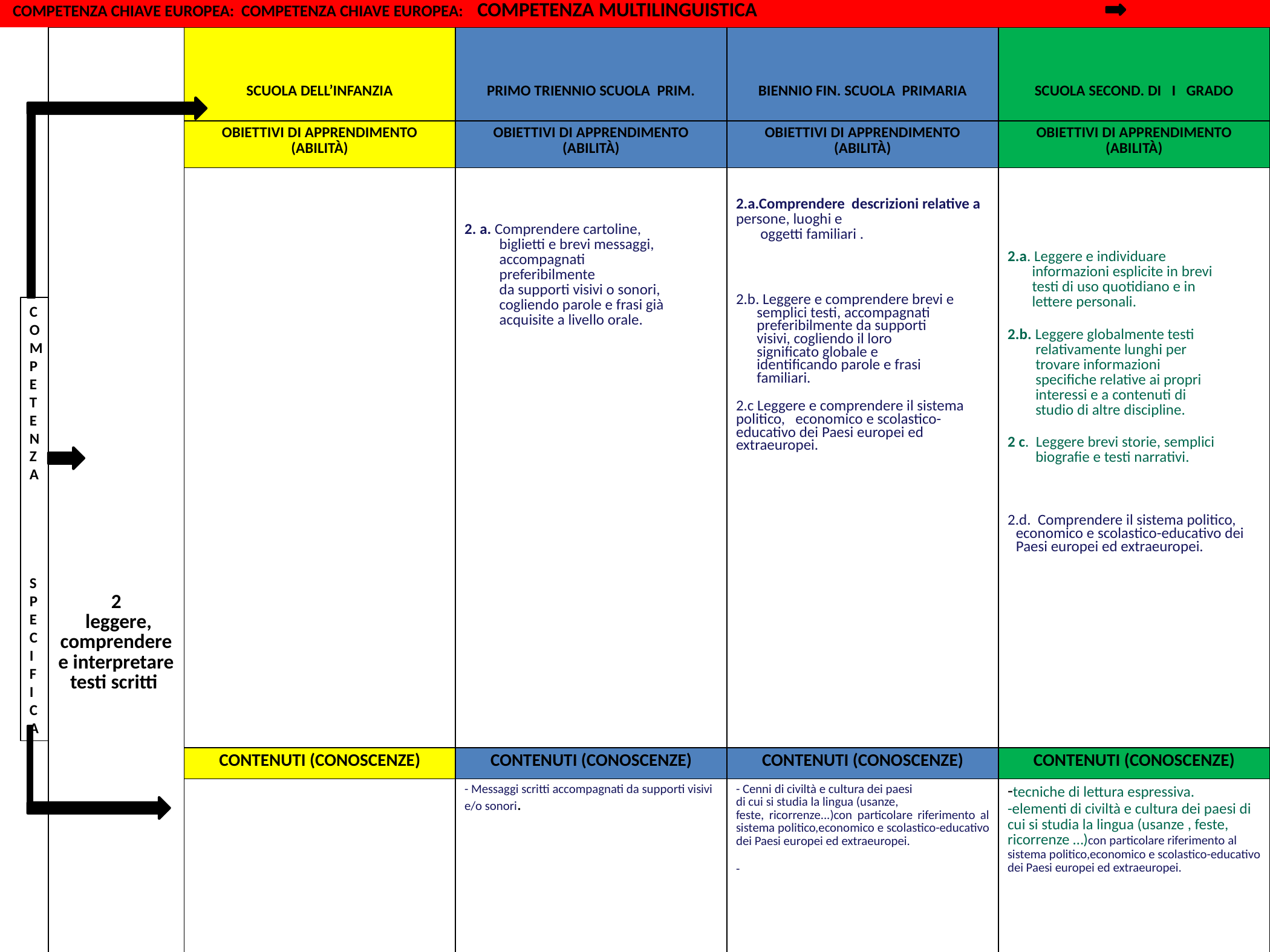

COMPETENZA CHIAVE EUROPEA:  COMPETENZA CHIAVE EUROPEA:    COMPETENZA MULTILINGUISTICA

|  | SCUOLA DELL’INFANZIA | PRIMO TRIENNIO SCUOLA PRIM. | BIENNIO FIN. SCUOLA PRIMARIA | SCUOLA SECOND. DI I GRADO |
| --- | --- | --- | --- | --- |
|  | OBIETTIVI DI APPRENDIMENTO (ABILITÀ) | OBIETTIVI DI APPRENDIMENTO (ABILITÀ) | OBIETTIVI DI APPRENDIMENTO (ABILITÀ) | OBIETTIVI DI APPRENDIMENTO (ABILITÀ) |
| 2 leggere, comprendere e interpretare testi scritti |  | 2. a. Comprendere cartoline, biglietti e brevi messaggi, accompagnati preferibilmente da supporti visivi o sonori, cogliendo parole e frasi già acquisite a livello orale. | 2.a.Comprendere descrizioni relative a persone, luoghi e oggetti familiari . 2.b. Leggere e comprendere brevi e semplici testi, accompagnati preferibilmente da supporti visivi, cogliendo il loro significato globale e identificando parole e frasi familiari. 2.c Leggere e comprendere il sistema politico, economico e scolastico-educativo dei Paesi europei ed extraeuropei. | 2.a. Leggere e individuare informazioni esplicite in brevi testi di uso quotidiano e in lettere personali. 2.b. Leggere globalmente testi relativamente lunghi per trovare informazioni specifiche relative ai propri interessi e a contenuti di studio di altre discipline. 2 c. Leggere brevi storie, semplici biografie e testi narrativi.   2.d. Comprendere il sistema politico, economico e scolastico-educativo dei Paesi europei ed extraeuropei. |
|  | CONTENUTI (CONOSCENZE) | CONTENUTI (CONOSCENZE) | CONTENUTI (CONOSCENZE) | CONTENUTI (CONOSCENZE) |
|  |  | - Messaggi scritti accompagnati da supporti visivi e/o sonori. | - Cenni di civiltà e cultura dei paesi di cui si studia la lingua (usanze, feste, ricorrenze...)con particolare riferimento al sistema politico,economico e scolastico-educativo dei Paesi europei ed extraeuropei. - | -tecniche di lettura espressiva. -elementi di civiltà e cultura dei paesi di cui si studia la lingua (usanze , feste, ricorrenze …)con particolare riferimento al sistema politico,economico e scolastico-educativo dei Paesi europei ed extraeuropei. |

COMPETENZA

SPECIFICA